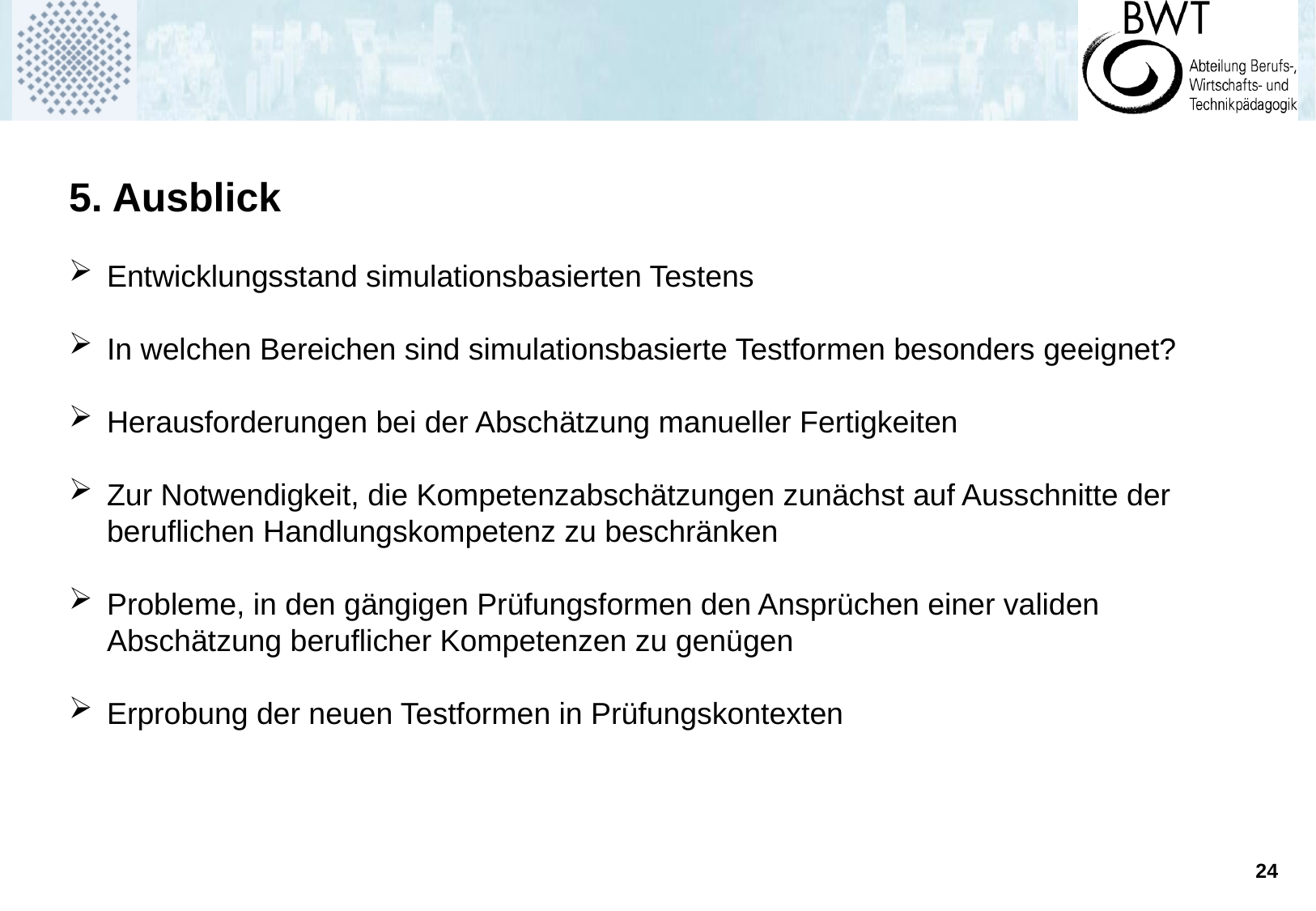

5. Ausblick

Entwicklungsstand simulationsbasierten Testens

In welchen Bereichen sind simulationsbasierte Testformen besonders geeignet?

Herausforderungen bei der Abschätzung manueller Fertigkeiten

Zur Notwendigkeit, die Kompetenzabschätzungen zunächst auf Ausschnitte der beruflichen Handlungskompetenz zu beschränken

Probleme, in den gängigen Prüfungsformen den Ansprüchen einer validen Abschätzung beruflicher Kompetenzen zu genügen

Erprobung der neuen Testformen in Prüfungskontexten